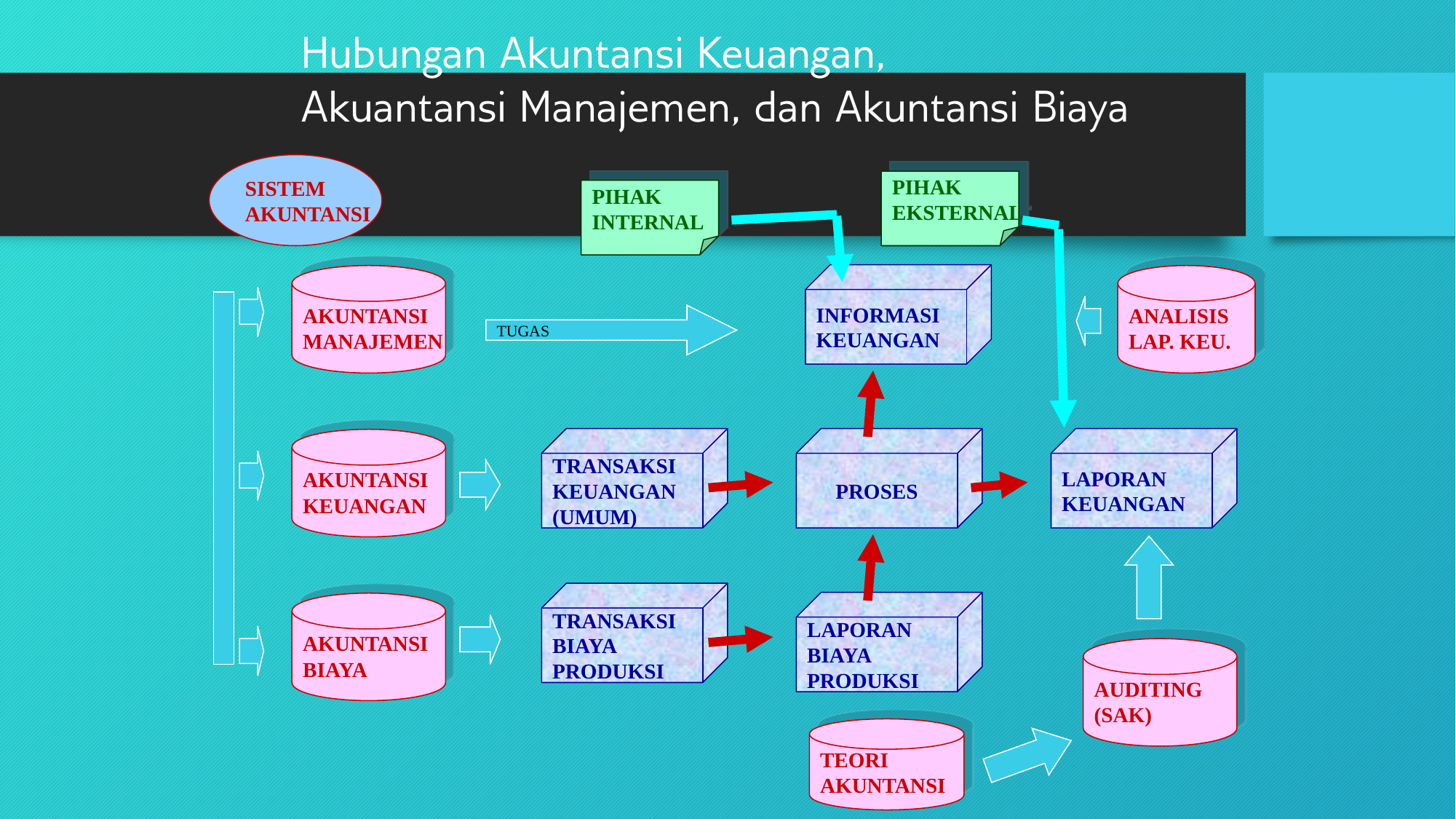

Hubungan Akuntansi Keuangan,
Akuantansi Manajemen, dan Akuntansi Biaya
SISTEM
AKUNTANSI
PIHAK
EKSTERNAL
PIHAK
INTERNAL

INFORMASI
KEUANGAN
AKUNTANSI
MANAJEMEN
ANALISIS
LAP. KEU.

TUGAS

TRANSAKSI
KEUANGAN
(UMUM)
PROSES
LAPORAN
KEUANGAN
AKUNTANSI
KEUANGAN

TRANSAKSI
BIAYA
PRODUKSI
LAPORAN
BIAYA
PRODUKSI
AKUNTANSI
BIAYA

AUDITING
(SAK)
TEORI
AKUNTANSI